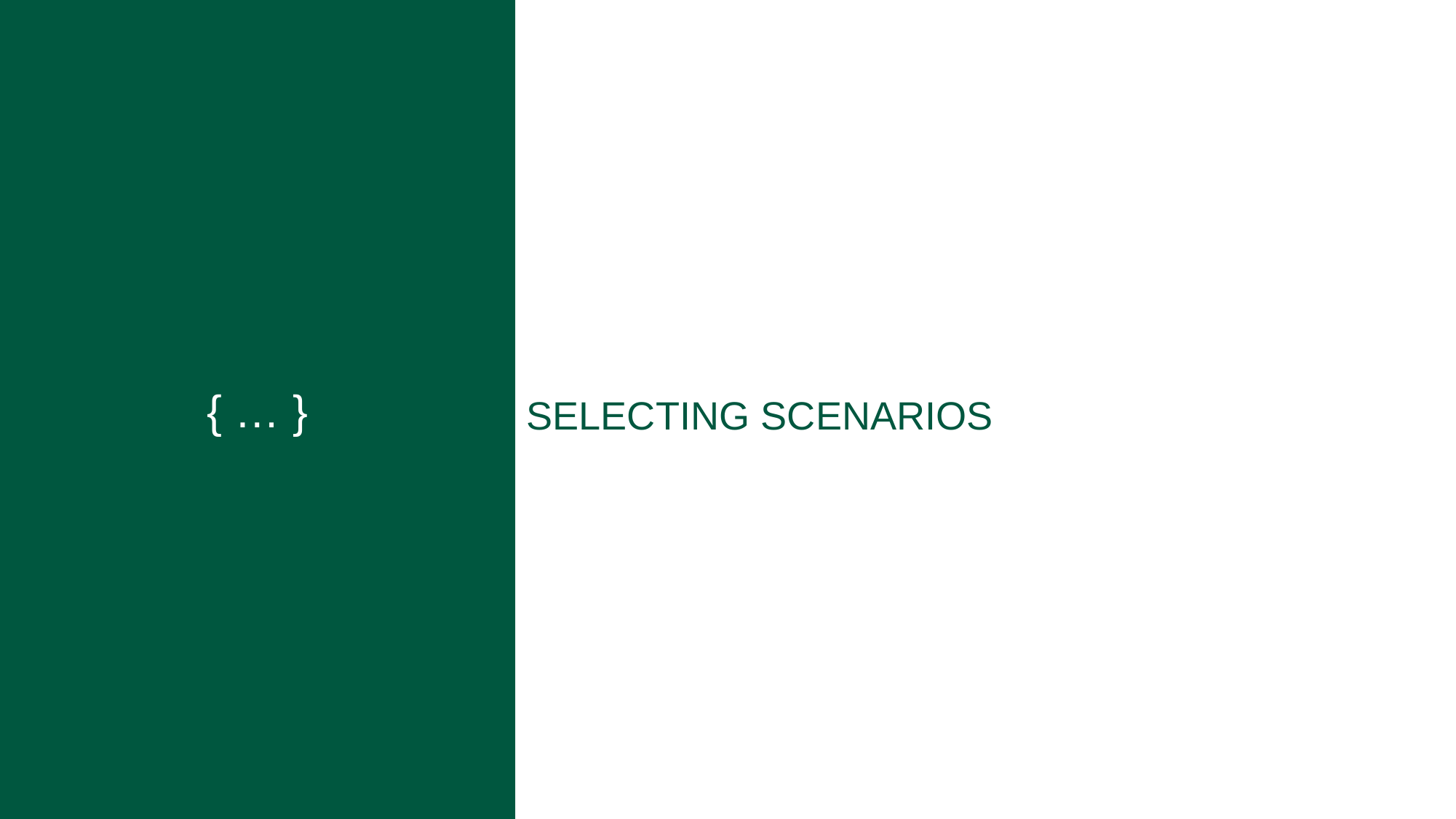

Selecting Scenarios
{ … }
SELECTING SCENARIOS